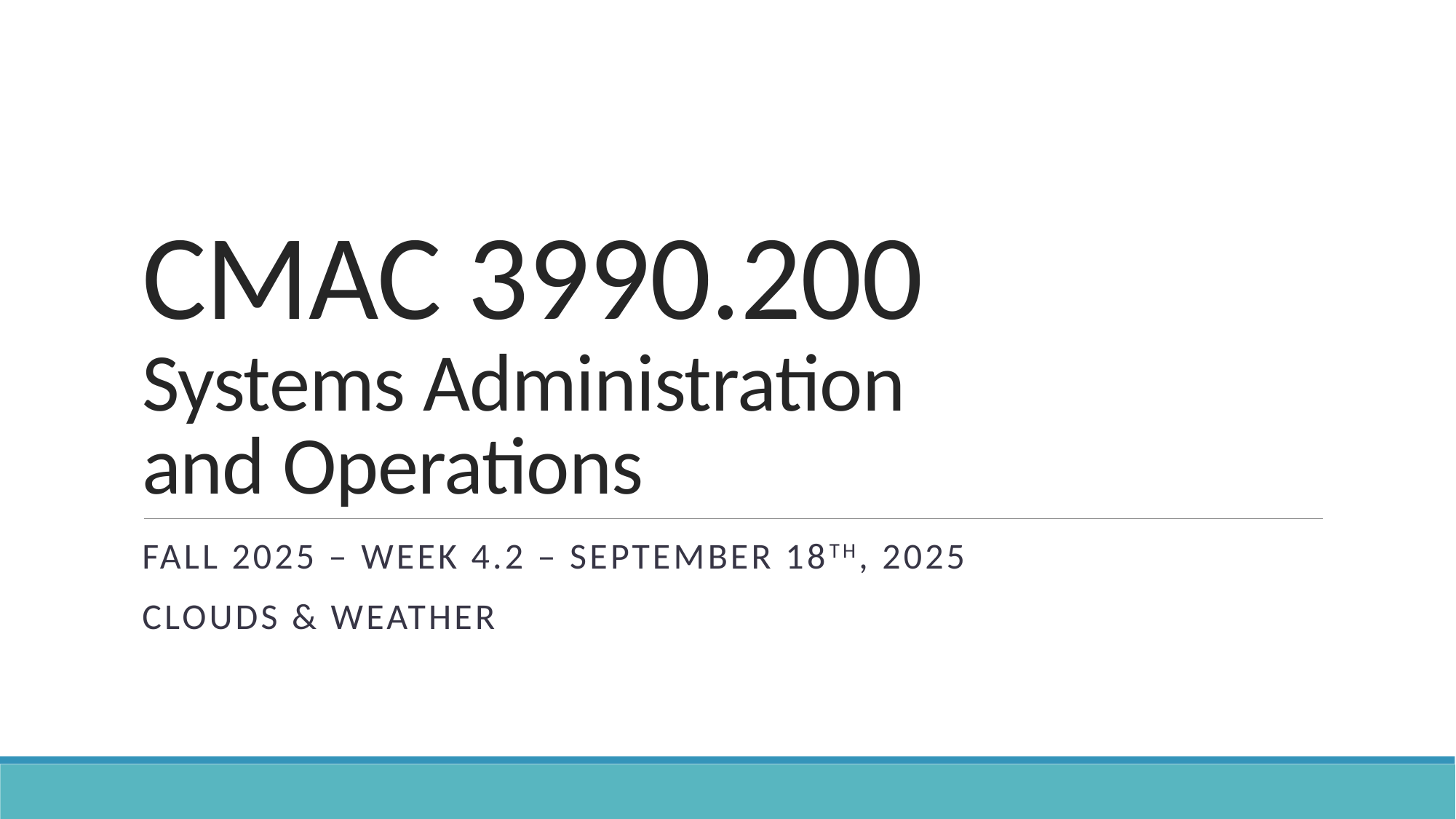

# CMAC 3990.200 Systems Administration and Operations
Fall 2025 – Week 4.2 – September 18th, 2025
Clouds & Weather